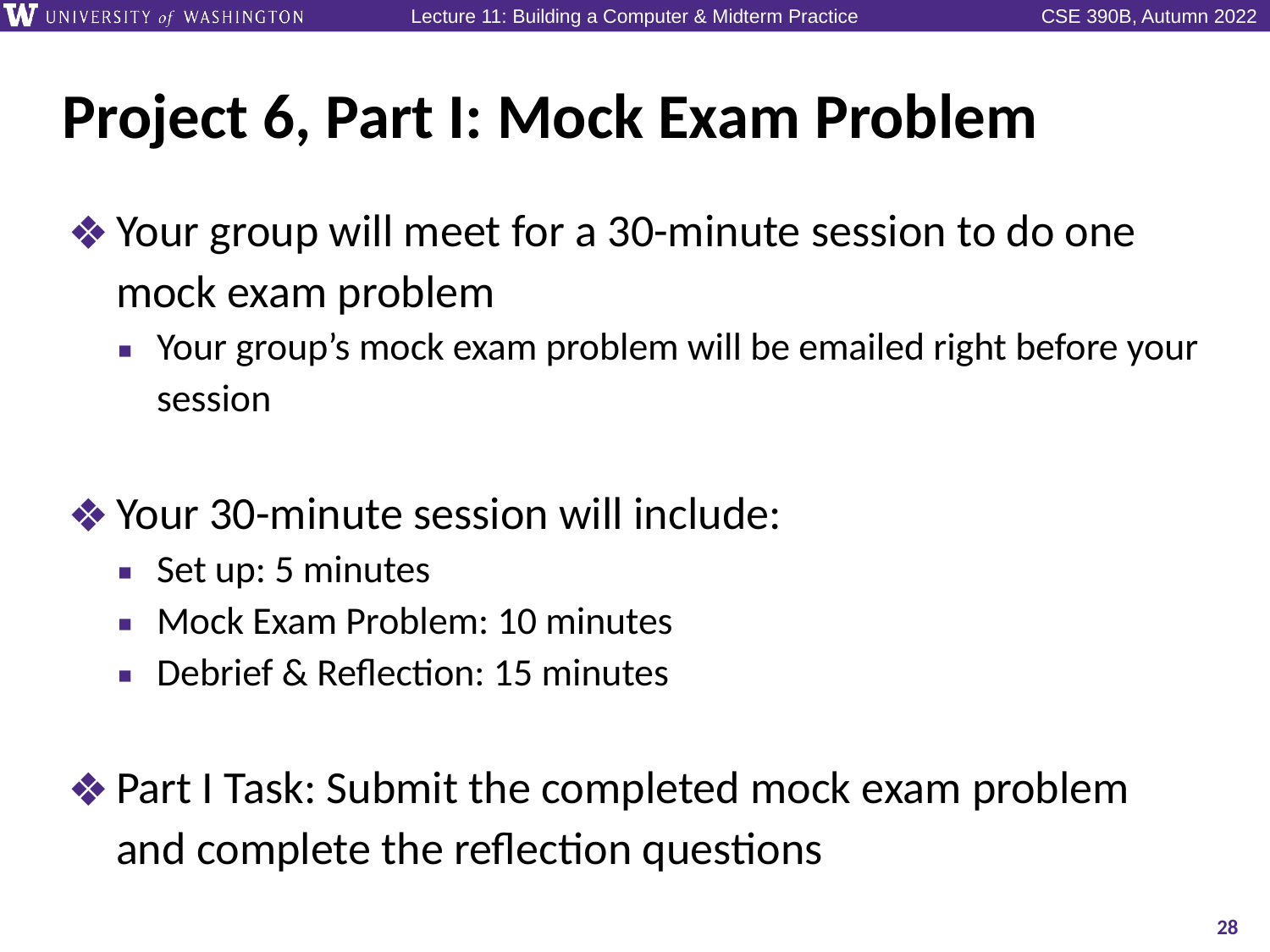

# Project 6, Part I: Mock Exam Problem
Your group will meet for a 30-minute session to do one mock exam problem
Your group’s mock exam problem will be emailed right before your session
Your 30-minute session will include:
Set up: 5 minutes
Mock Exam Problem: 10 minutes
Debrief & Reflection: 15 minutes
Part I Task: Submit the completed mock exam problem and complete the reflection questions

28